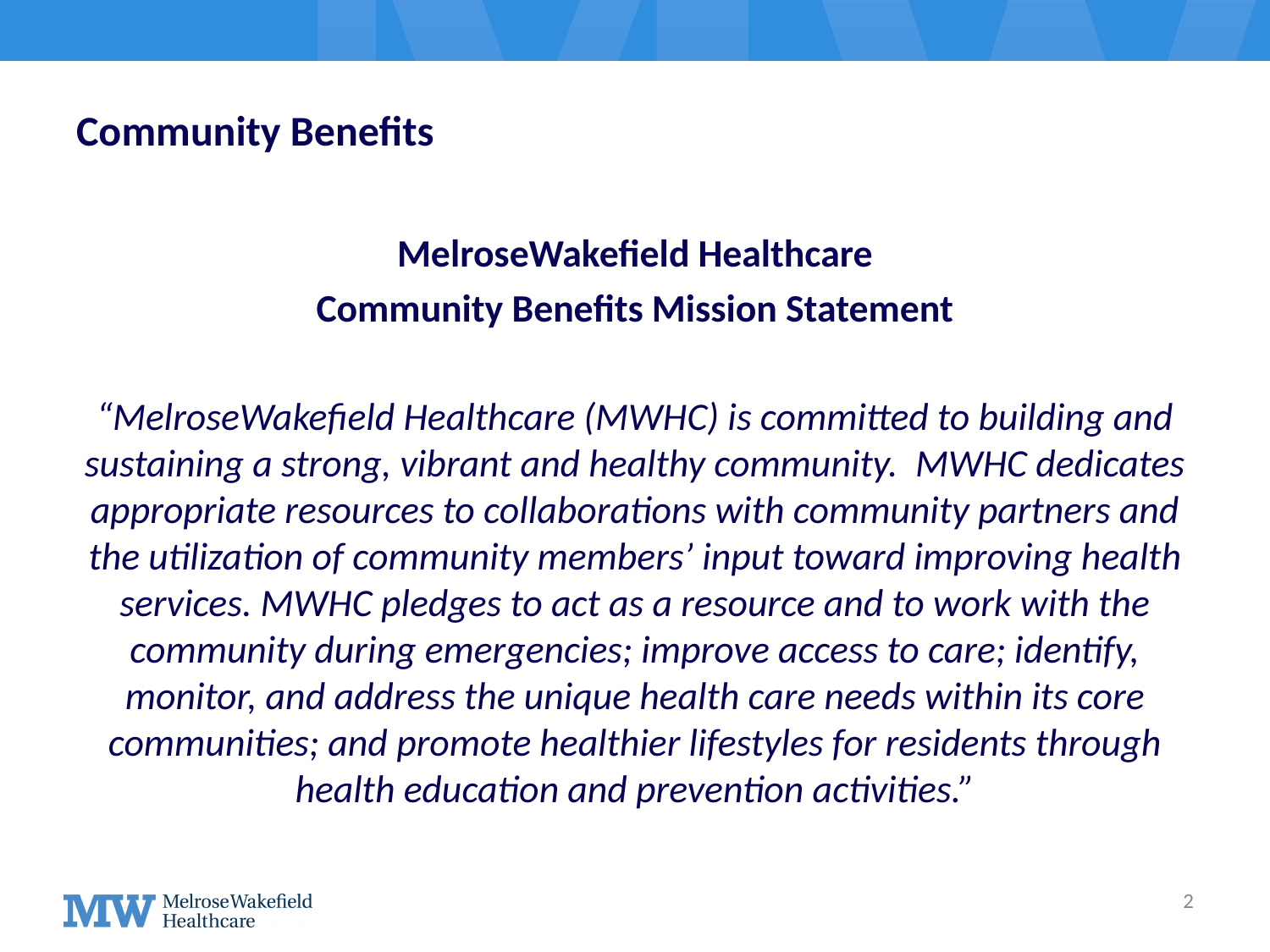

# Community Benefits
MelroseWakefield Healthcare
Community Benefits Mission Statement

“MelroseWakefield Healthcare (MWHC) is committed to building and sustaining a strong, vibrant and healthy community.  MWHC dedicates appropriate resources to collaborations with community partners and the utilization of community members’ input toward improving health services. MWHC pledges to act as a resource and to work with the community during emergencies; improve access to care; identify, monitor, and address the unique health care needs within its core communities; and promote healthier lifestyles for residents through health education and prevention activities.”

2